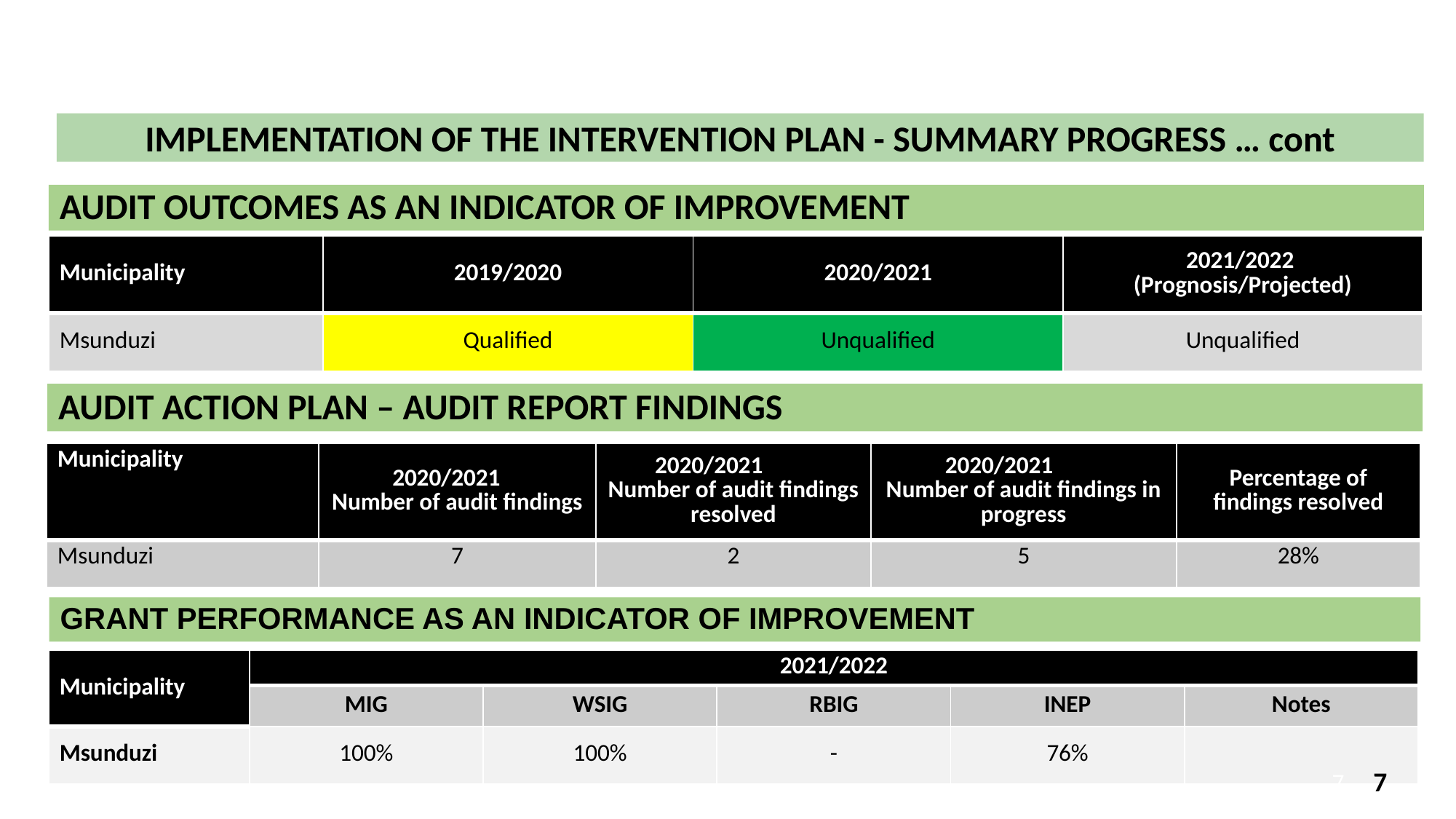

PART 1: CAUSE OF FIRE
Table of Contents
IMPLEMENTATION OF THE INTERVENTION PLAN - SUMMARY PROGRESS … cont
AUDIT OUTCOMES AS AN INDICATOR OF IMPROVEMENT
| Municipality | 2019/2020 | 2020/2021 | 2021/2022 (Prognosis/Projected) |
| --- | --- | --- | --- |
| Msunduzi | Qualified | Unqualified | Unqualified |
AUDIT ACTION PLAN – AUDIT REPORT FINDINGS
| Municipality | 2020/2021 Number of audit findings | 2020/2021 Number of audit findings resolved | 2020/2021 Number of audit findings in progress | Percentage of findings resolved |
| --- | --- | --- | --- | --- |
| Msunduzi | 7 | 2 | 5 | 28% |
# GRANT PERFORMANCE AS AN INDICATOR OF IMPROVEMENT
| Municipality | 2021/2022 |  |  |  |  |
| --- | --- | --- | --- | --- | --- |
|  | MIG | WSIG | RBIG | INEP | Notes |
| Msunduzi | 100% | 100% | - | 76% |  |
7
7